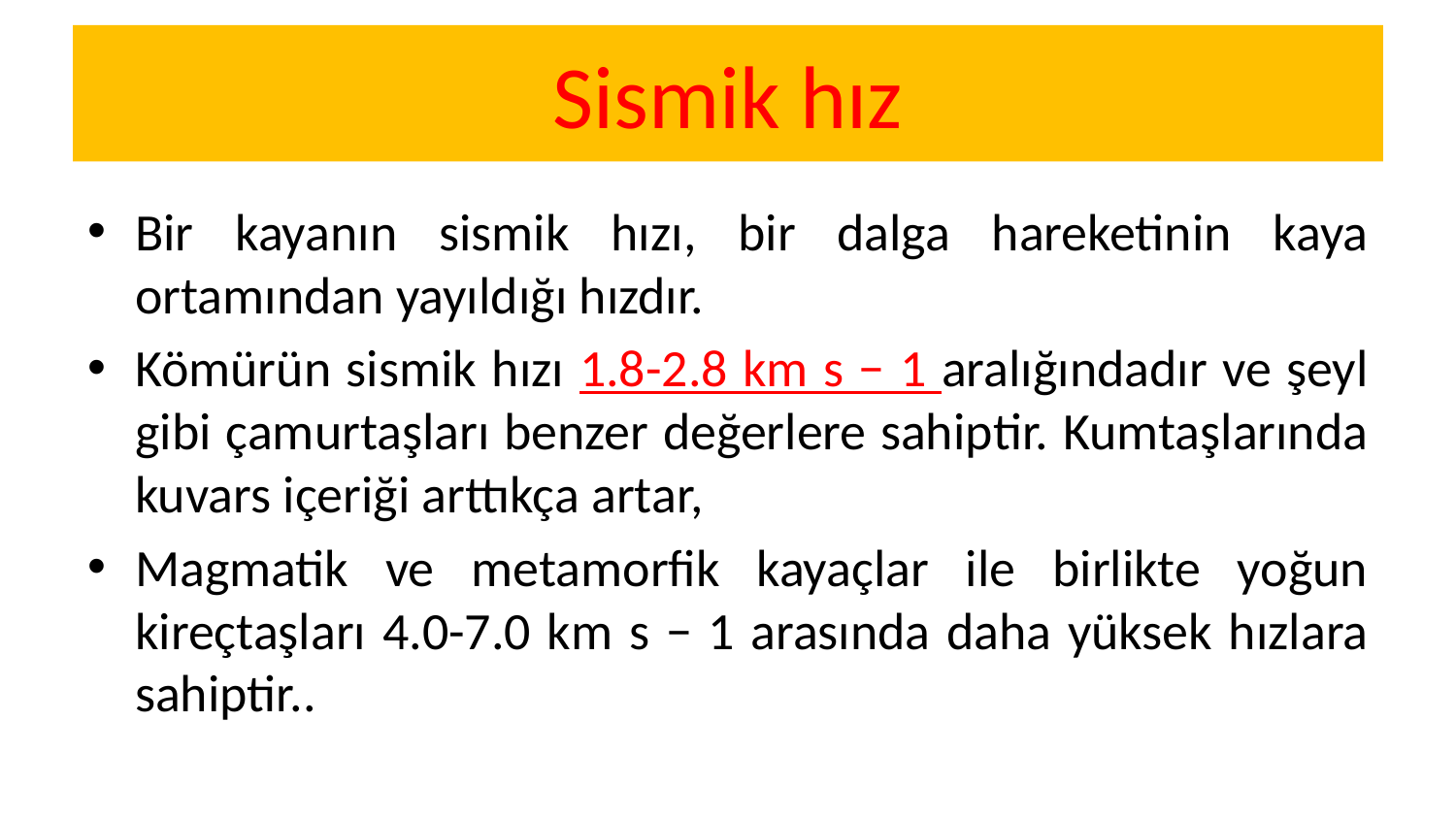

# Sismik hız
Bir kayanın sismik hızı, bir dalga hareketinin kaya ortamından yayıldığı hızdır.
Kömürün sismik hızı 1.8-2.8 km s − 1 aralığındadır ve şeyl gibi çamurtaşları benzer değerlere sahiptir. Kumtaşlarında kuvars içeriği arttıkça artar,
Magmatik ve metamorfik kayaçlar ile birlikte yoğun kireçtaşları 4.0-7.0 km s − 1 arasında daha yüksek hızlara sahiptir..